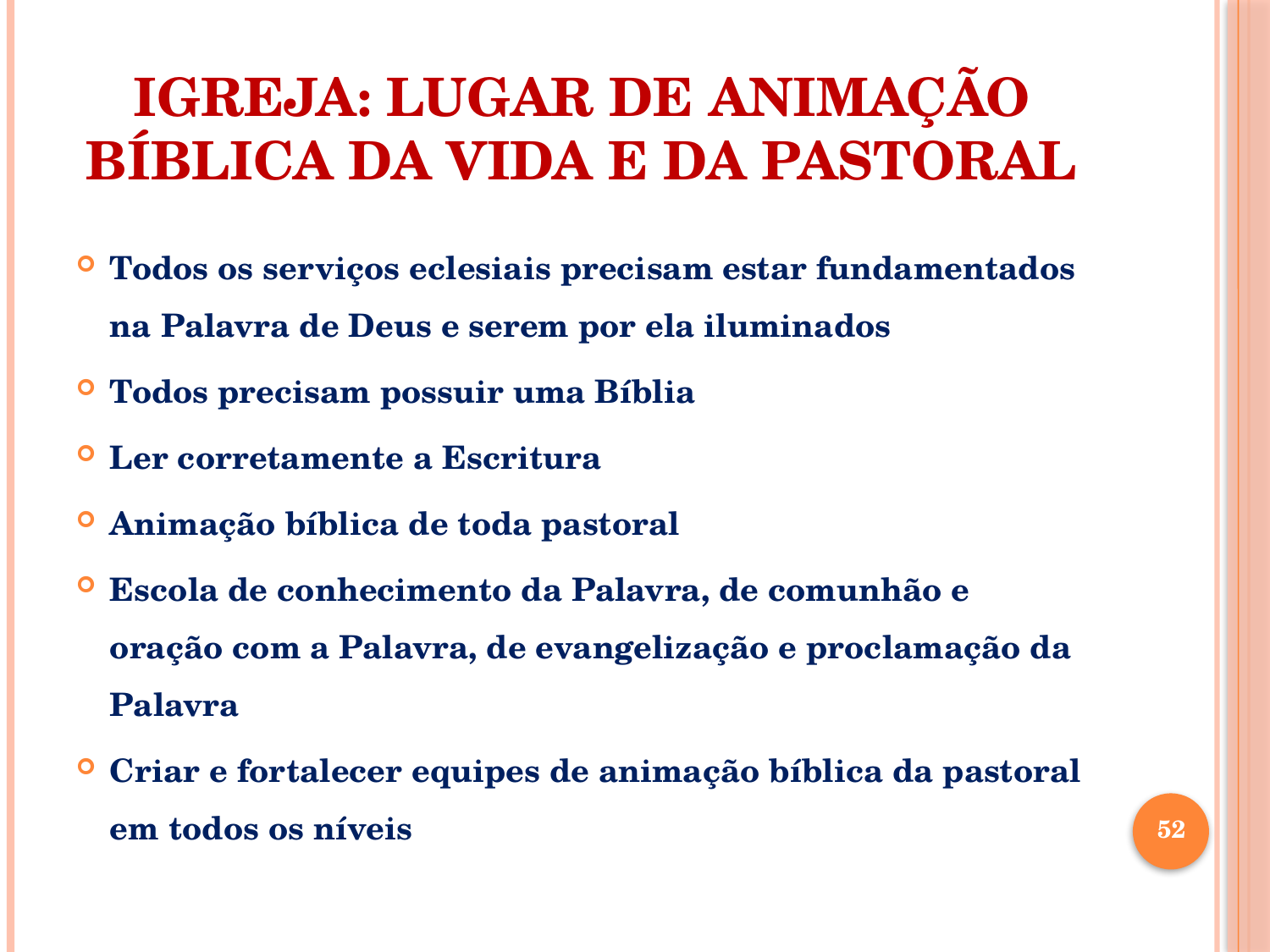

# IGREJA: LUGAR DE ANIMAÇÃO BÍBLICA DA VIDA E DA PASTORAL
Todos os serviços eclesiais precisam estar fundamentados na Palavra de Deus e serem por ela iluminados
Todos precisam possuir uma Bíblia
Ler corretamente a Escritura
Animação bíblica de toda pastoral
Escola de conhecimento da Palavra, de comunhão e oração com a Palavra, de evangelização e proclamação da Palavra
Criar e fortalecer equipes de animação bíblica da pastoral em todos os níveis
52